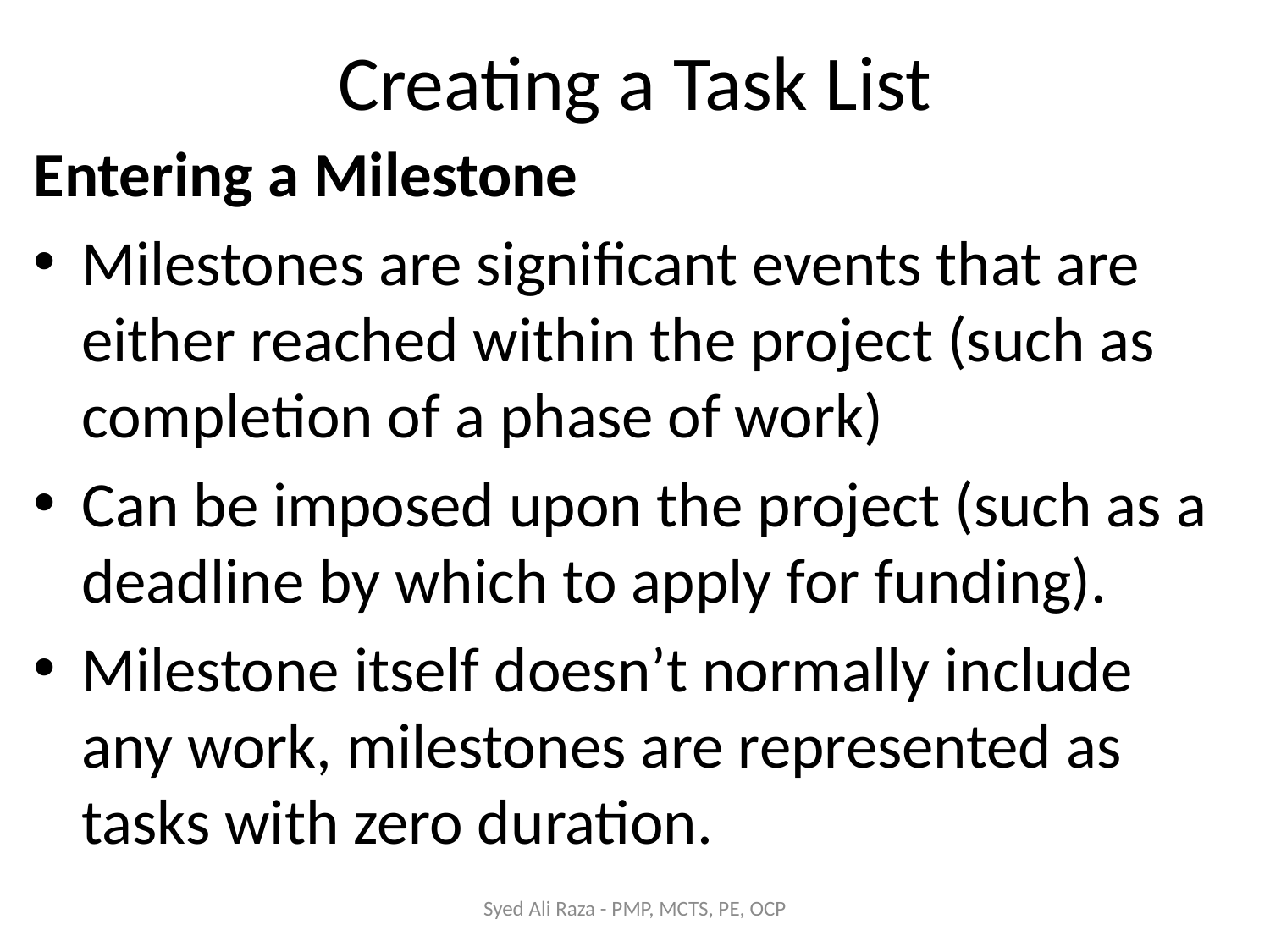

# Creating a Task List
Entering a Milestone
Milestones are significant events that are either reached within the project (such as completion of a phase of work)
Can be imposed upon the project (such as a deadline by which to apply for funding).
Milestone itself doesn’t normally include any work, milestones are represented as tasks with zero duration.
Syed Ali Raza - PMP, MCTS, PE, OCP